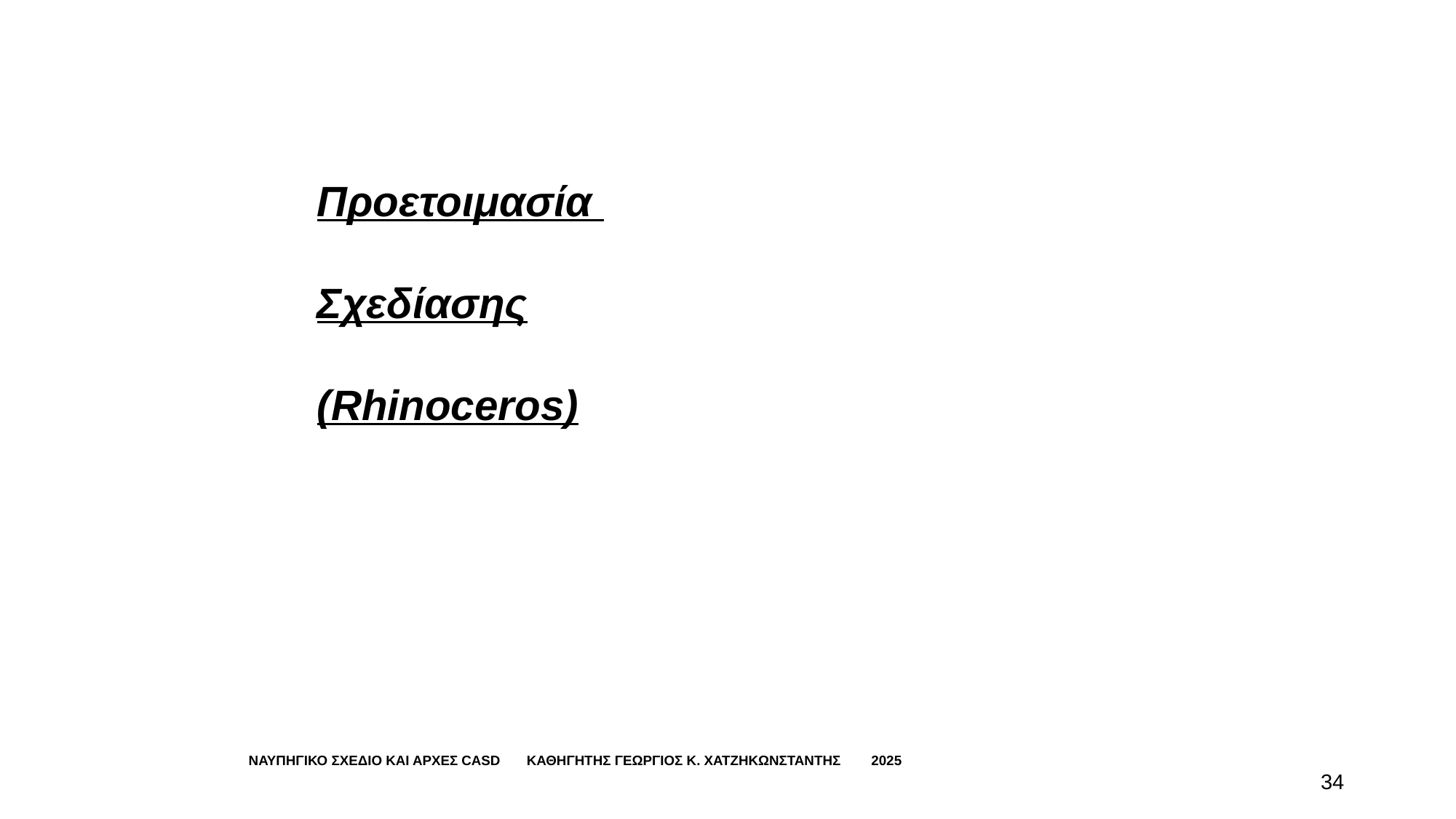

Προετοιμασία

Σχεδίασης

(Rhinoceros)
ΝΑΥΠΗΓΙΚΟ ΣΧΕΔΙΟ ΚΑΙ ΑΡΧΕΣ CASD       ΚΑΘΗΓΗΤΗΣ ΓΕΩΡΓΙΟΣ Κ. ΧΑΤΖΗΚΩΝΣΤΑΝΤΗΣ        2025
34